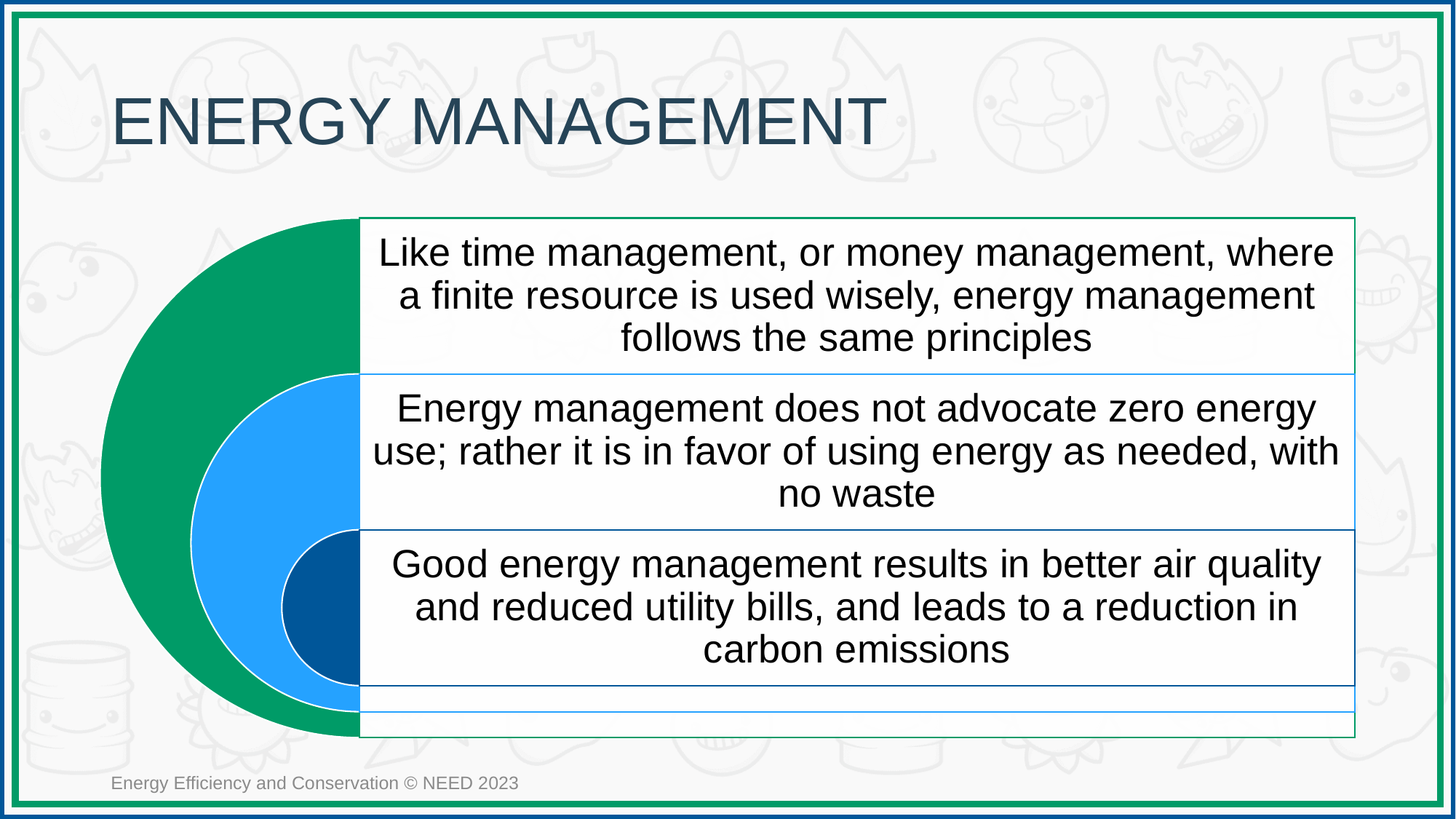

# Energy Management
Like time management, or money management, where a finite resource is used wisely, energy management follows the same principles
Energy management does not advocate zero energy use; rather it is in favor of using energy as needed, with no waste
Good energy management results in better air quality and reduced utility bills, and leads to a reduction in carbon emissions
Energy Efficiency and Conservation © NEED 2023